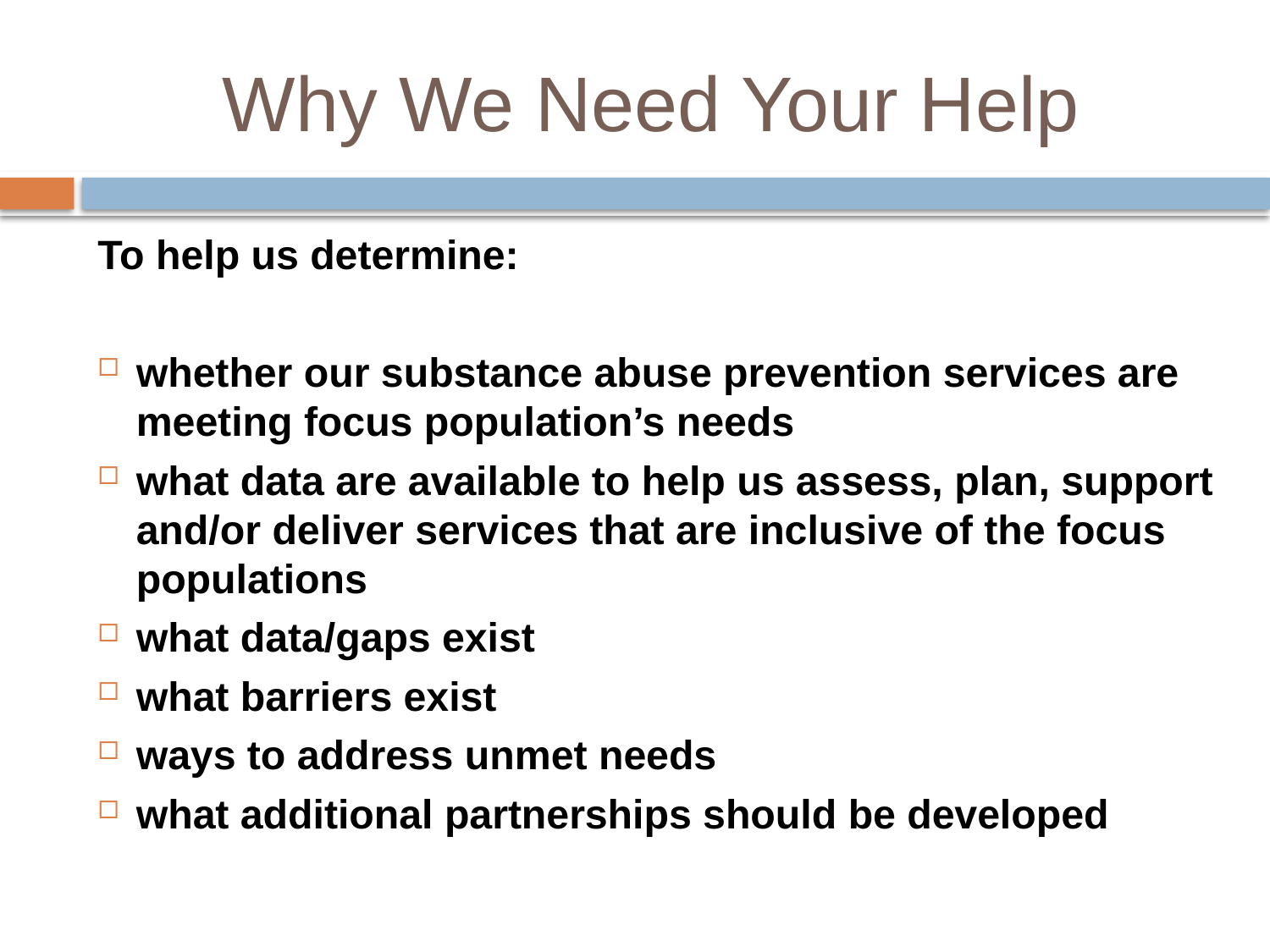

# Why We Need Your Help
To help us determine:

whether our substance abuse prevention services are meeting focus population’s needs
what data are available to help us assess, plan, support and/or deliver services that are inclusive of the focus populations
what data/gaps exist
what barriers exist
ways to address unmet needs
what additional partnerships should be developed